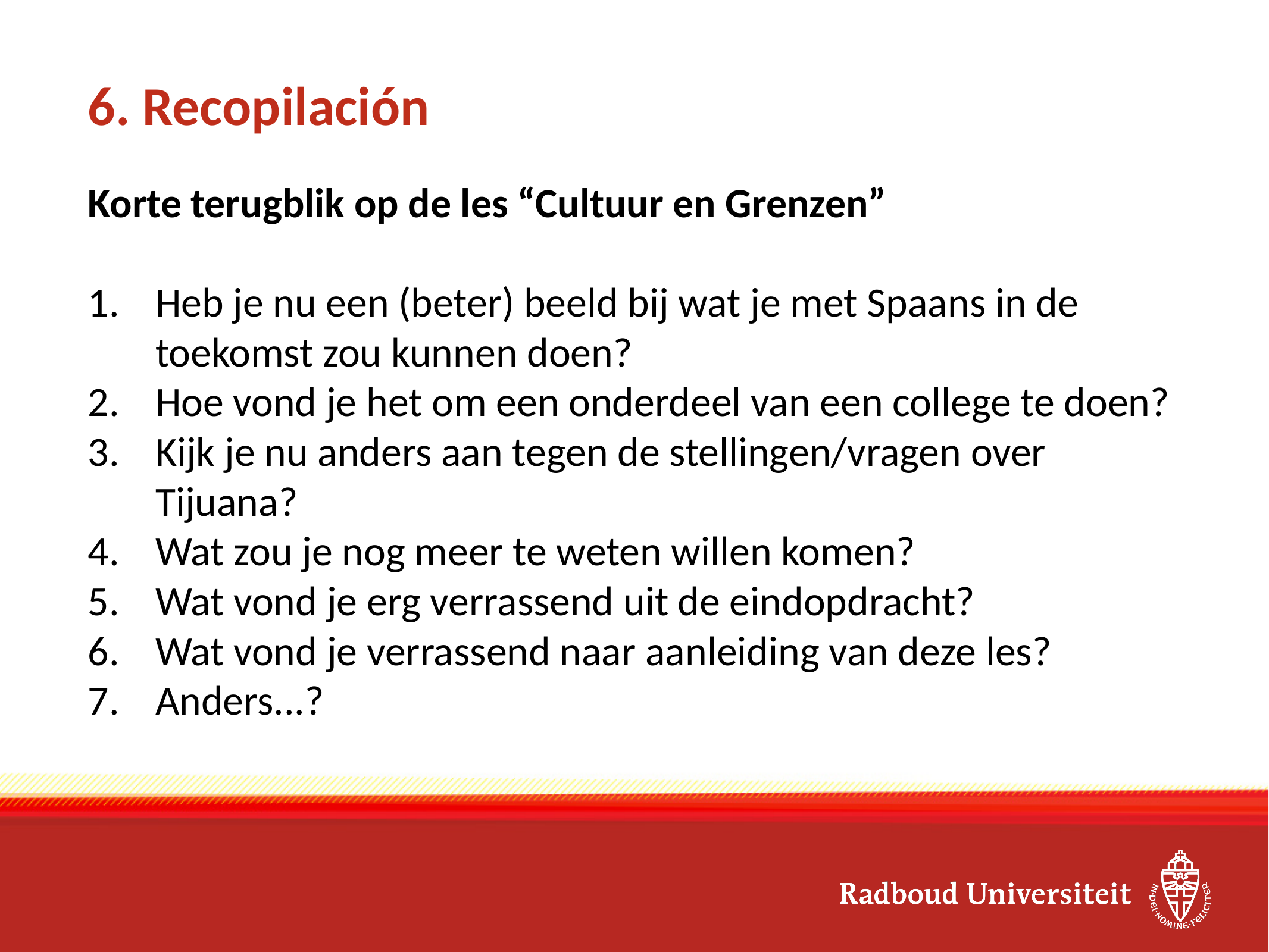

# 6. Recopilación
Korte terugblik op de les “Cultuur en Grenzen”

Heb je nu een (beter) beeld bij wat je met Spaans in de toekomst zou kunnen doen?
Hoe vond je het om een onderdeel van een college te doen?
Kijk je nu anders aan tegen de stellingen/vragen over Tijuana?
Wat zou je nog meer te weten willen komen?
Wat vond je erg verrassend uit de eindopdracht?
Wat vond je verrassend naar aanleiding van deze les?
Anders...?